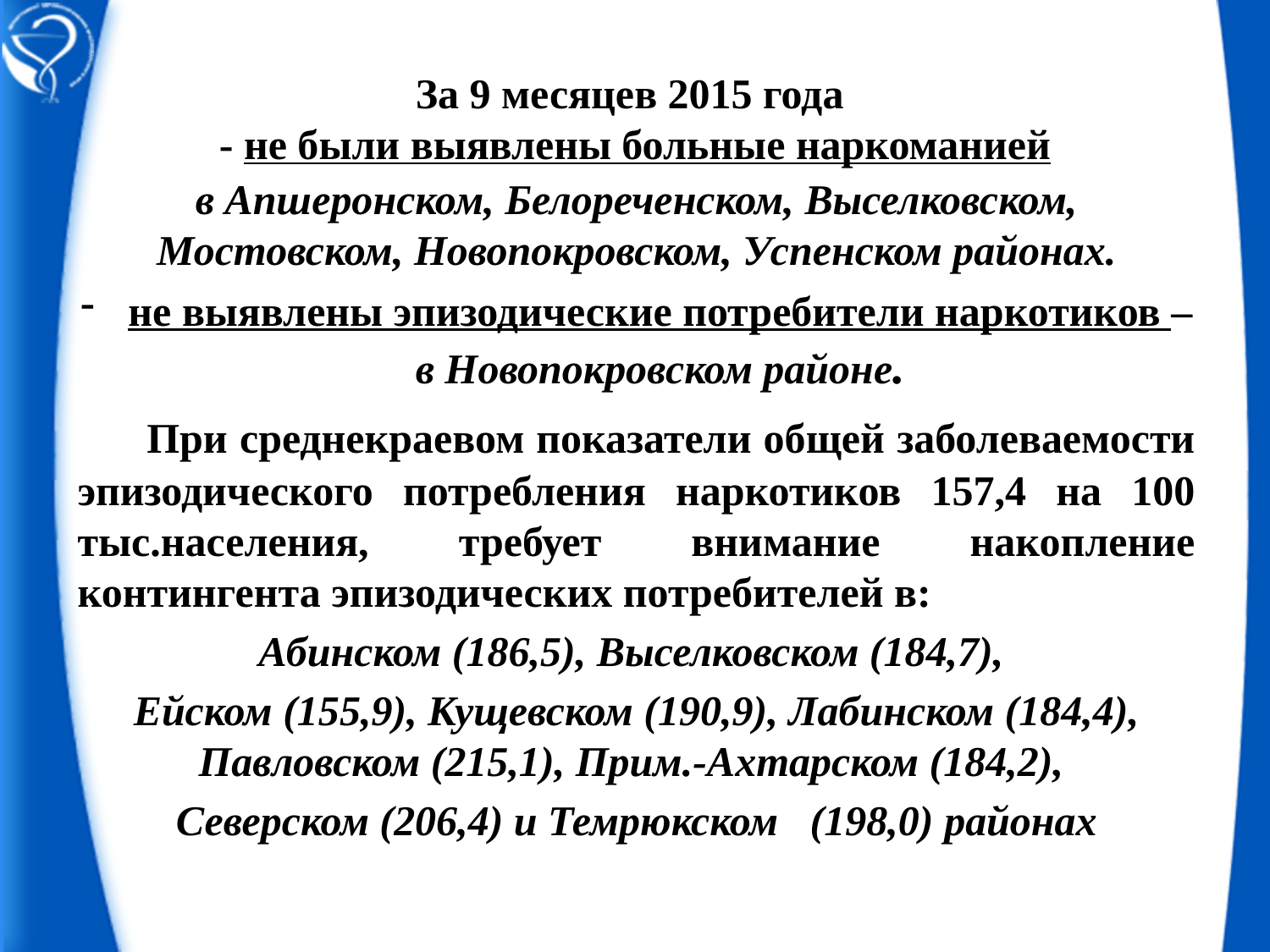

# За 9 месяцев 2015 года - не были выявлены больные наркоманией
в Апшеронском, Белореченском, Выселковском, Мостовском, Новопокровском, Успенском районах.
не выявлены эпизодические потребители наркотиков – в Новопокровском районе.
     При среднекраевом показатели общей заболеваемости эпизодического потребления наркотиков 157,4 на 100 тыс.населения, требует внимание накопление контингента эпизодических потребителей в:
Абинском (186,5), Выселковском (184,7),
Ейском (155,9), Кущевском (190,9), Лабинском (184,4), Павловском (215,1), Прим.-Ахтарском (184,2),
Северском (206,4) и Темрюкском   (198,0) районах